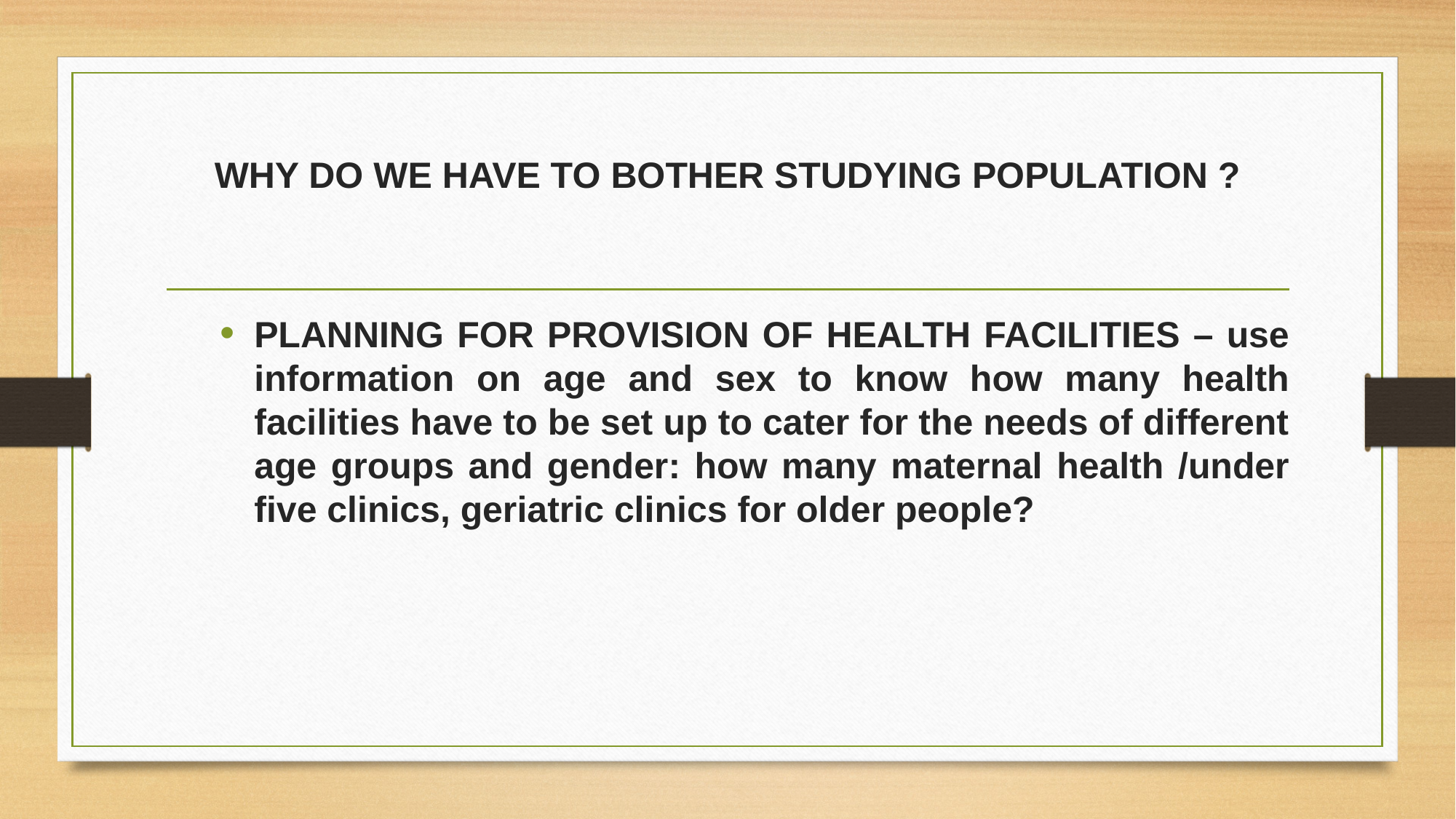

# WHY DO WE HAVE TO BOTHER STUDYING POPULATION ?
PLANNING FOR PROVISION OF HEALTH FACILITIES – use information on age and sex to know how many health facilities have to be set up to cater for the needs of different age groups and gender: how many maternal health /under five clinics, geriatric clinics for older people?